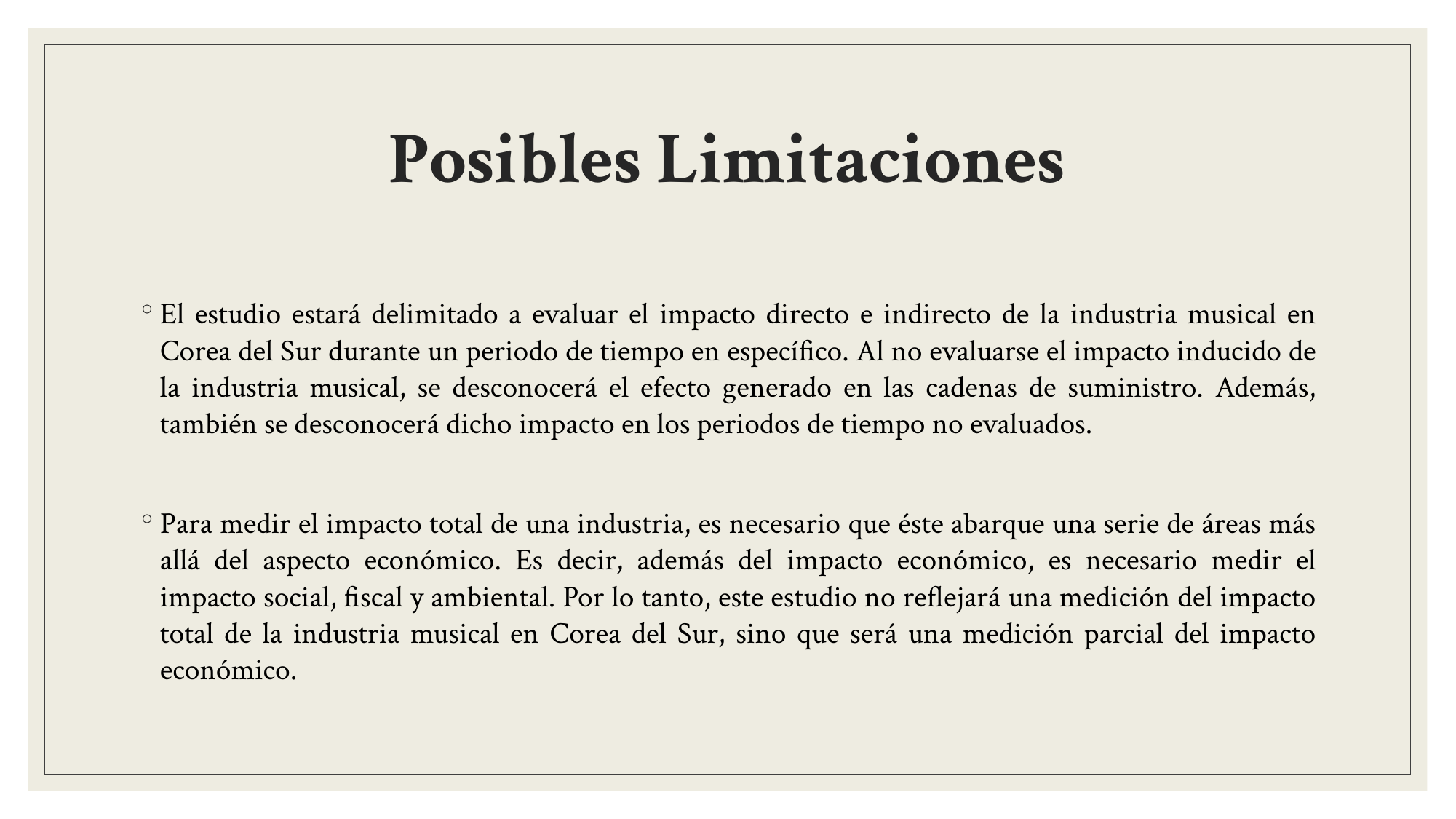

# Posibles Limitaciones
El estudio estará delimitado a evaluar el impacto directo e indirecto de la industria musical en Corea del Sur durante un periodo de tiempo en específico. Al no evaluarse el impacto inducido de la industria musical, se desconocerá el efecto generado en las cadenas de suministro. Además, también se desconocerá dicho impacto en los periodos de tiempo no evaluados.

Para medir el impacto total de una industria, es necesario que éste abarque una serie de áreas más allá del aspecto económico. Es decir, además del impacto económico, es necesario medir el impacto social, fiscal y ambiental. Por lo tanto, este estudio no reflejará una medición del impacto total de la industria musical en Corea del Sur, sino que será una medición parcial del impacto económico.